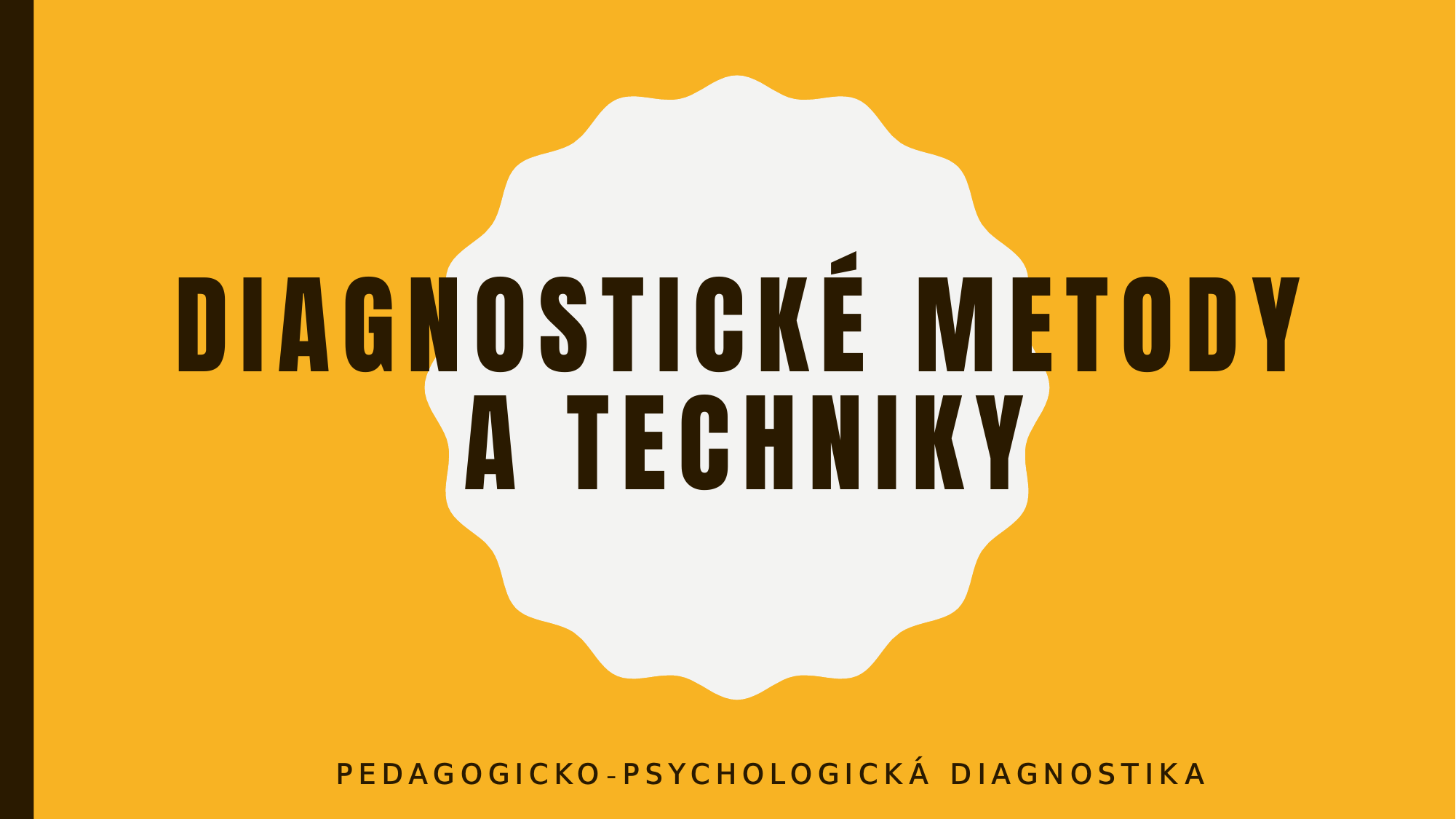

# DIAGNOSTICKÉ METODY A TECHNIKY
Pedagogicko-psychologická diagnostika